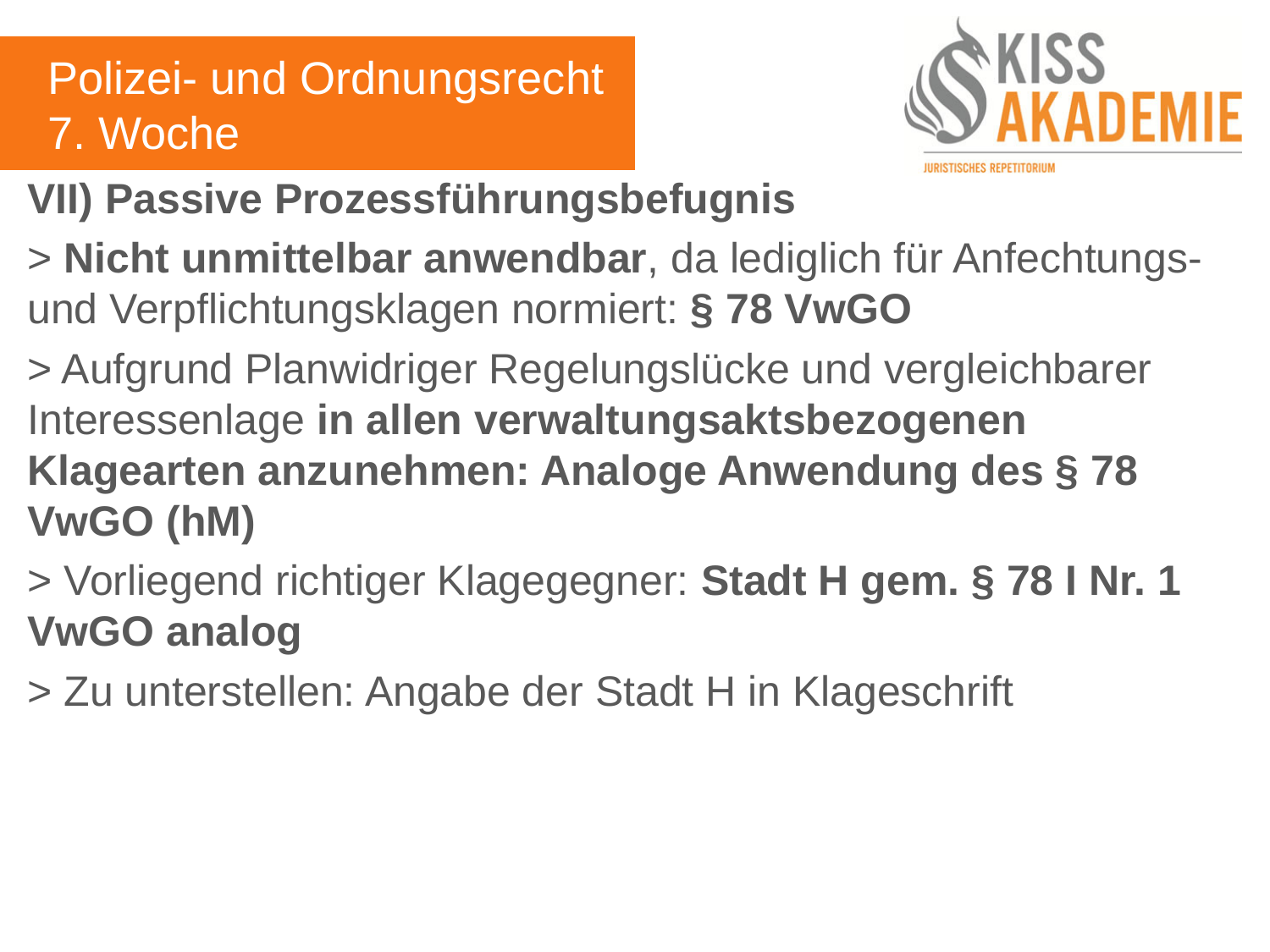

Polizei- und Ordnungsrecht
7. Woche
VII) Passive Prozessführungsbefugnis
> Nicht unmittelbar anwendbar, da lediglich für Anfechtungs- und Verpflichtungsklagen normiert: § 78 VwGO
> Aufgrund Planwidriger Regelungslücke und vergleichbarer Interessenlage in allen verwaltungsaktsbezogenen Klagearten anzunehmen: Analoge Anwendung des § 78 VwGO (hM)
> Vorliegend richtiger Klagegegner: Stadt H gem. § 78 I Nr. 1 VwGO analog
> Zu unterstellen: Angabe der Stadt H in Klageschrift